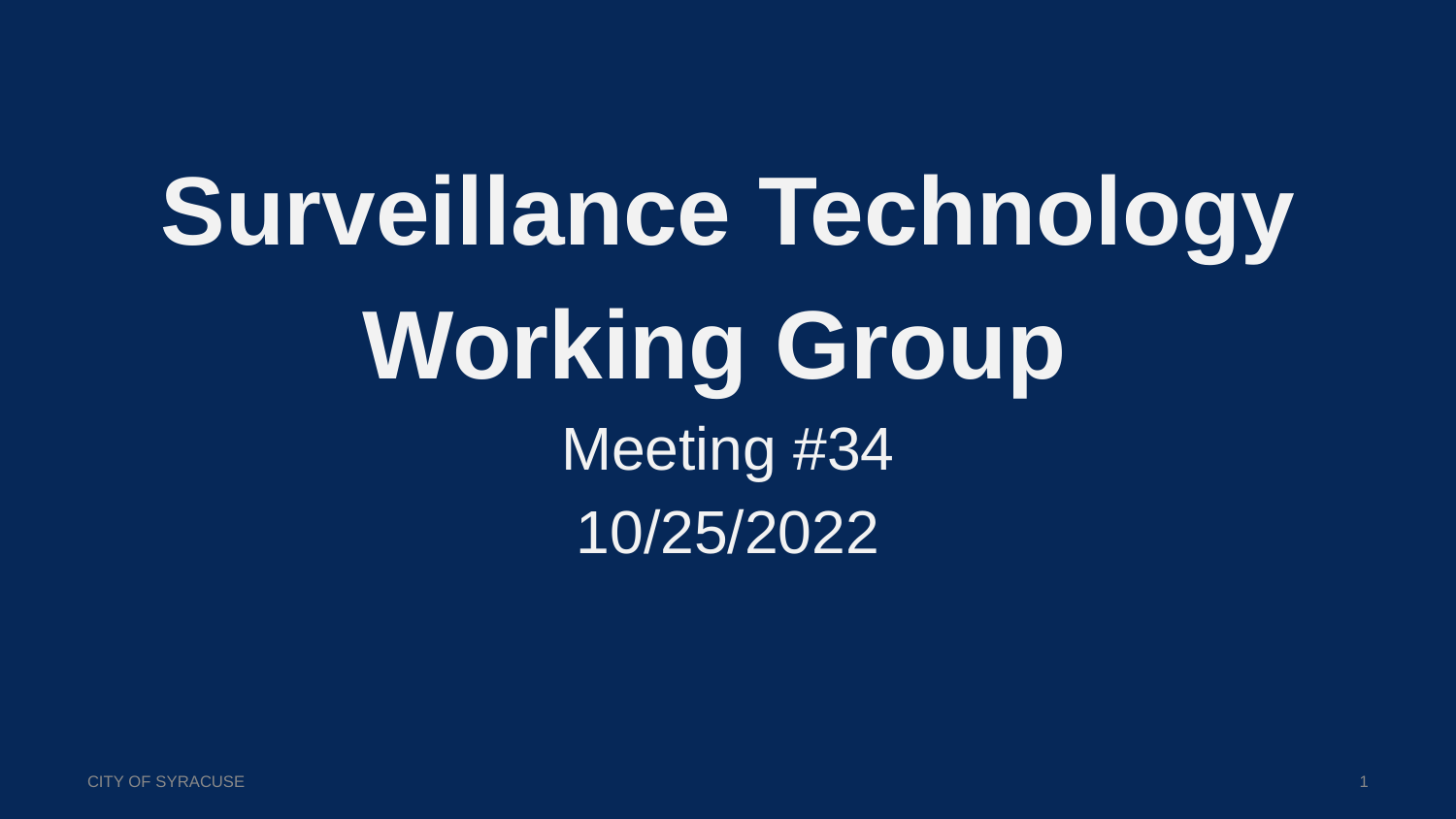

# Surveillance Technology Working Group
Meeting #34
10/25/2022
CITY OF SYRACUSE